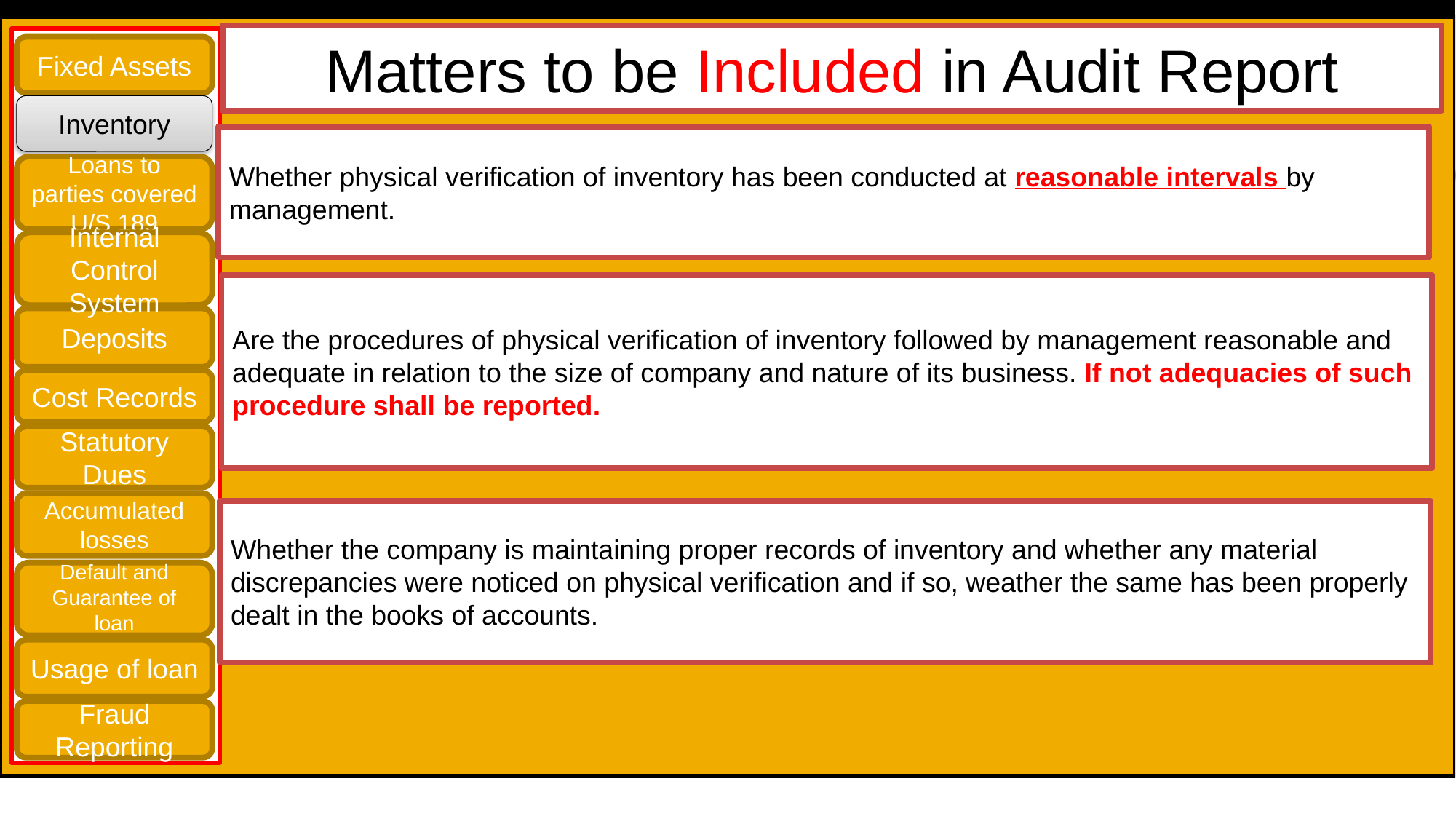

Matters to be Included in Audit Report
Fixed Assets
Inventory
Whether physical verification of inventory has been conducted at reasonable intervals by management.
Loans to parties covered U/S 189
Internal Control System
Are the procedures of physical verification of inventory followed by management reasonable and adequate in relation to the size of company and nature of its business. If not adequacies of such procedure shall be reported.
Deposits
Cost Records
Statutory Dues
Accumulated losses
Whether the company is maintaining proper records of inventory and whether any material discrepancies were noticed on physical verification and if so, weather the same has been properly dealt in the books of accounts.

Default and Guarantee of loan

Usage of loan
Fraud Reporting